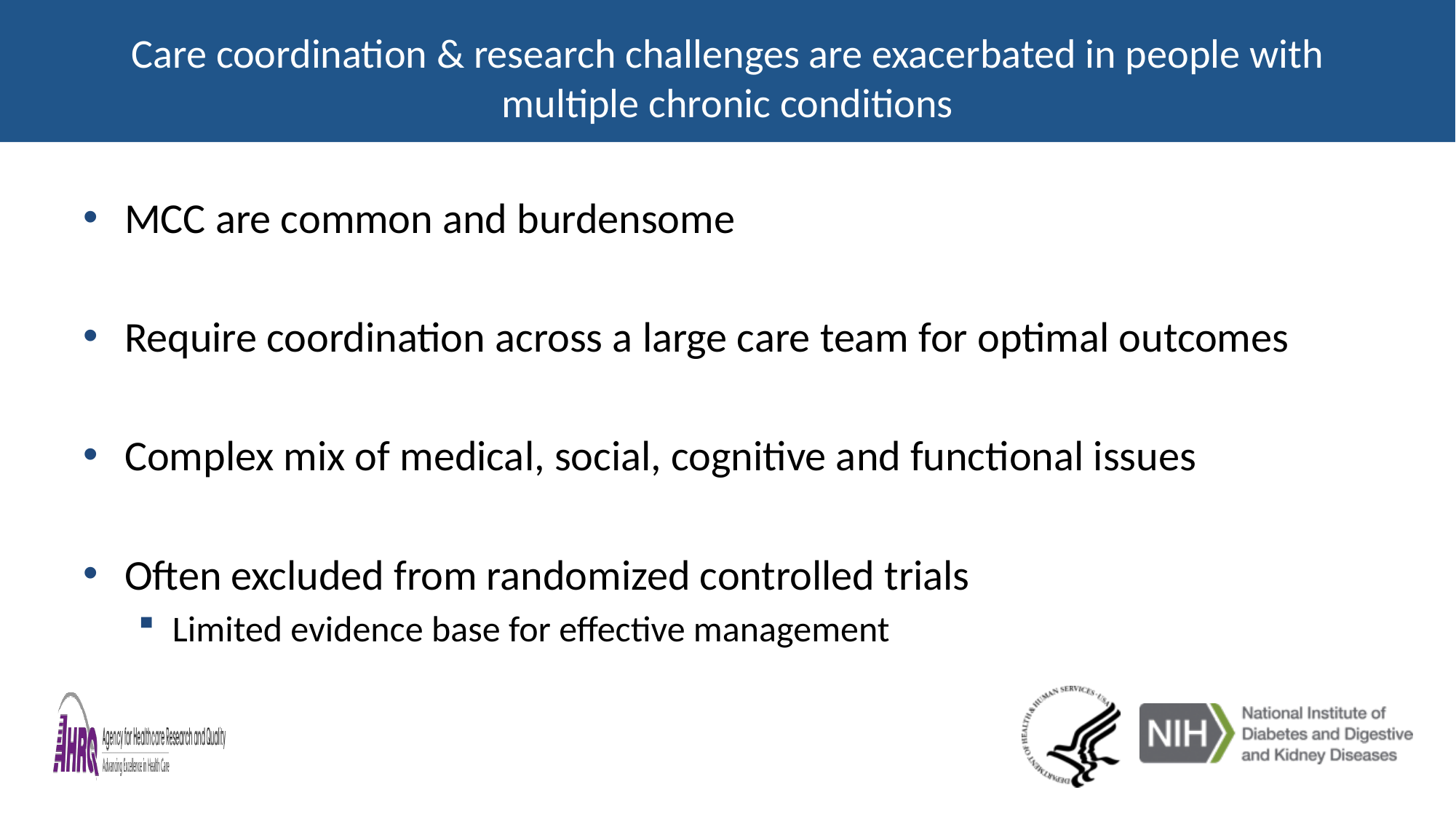

# Care coordination & research challenges are exacerbated in people with multiple chronic conditions
MCC are common and burdensome

Require coordination across a large care team for optimal outcomes

Complex mix of medical, social, cognitive and functional issues

Often excluded from randomized controlled trials
Limited evidence base for effective management